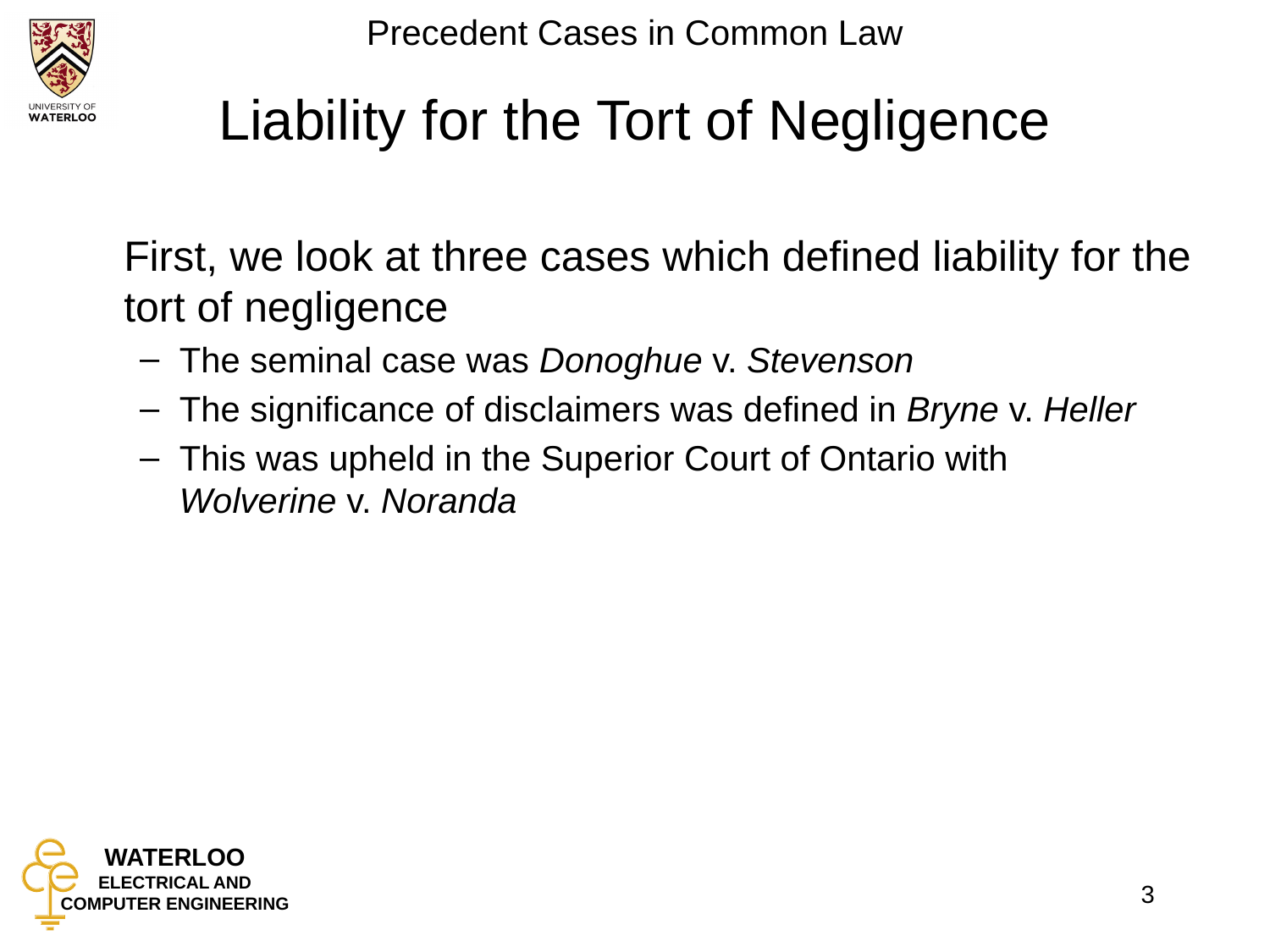

# Liability for the Tort of Negligence
	First, we look at three cases which defined liability for the tort of negligence
The seminal case was Donoghue v. Stevenson
The significance of disclaimers was defined in Bryne v. Heller
This was upheld in the Superior Court of Ontario with
Wolverine v. Noranda